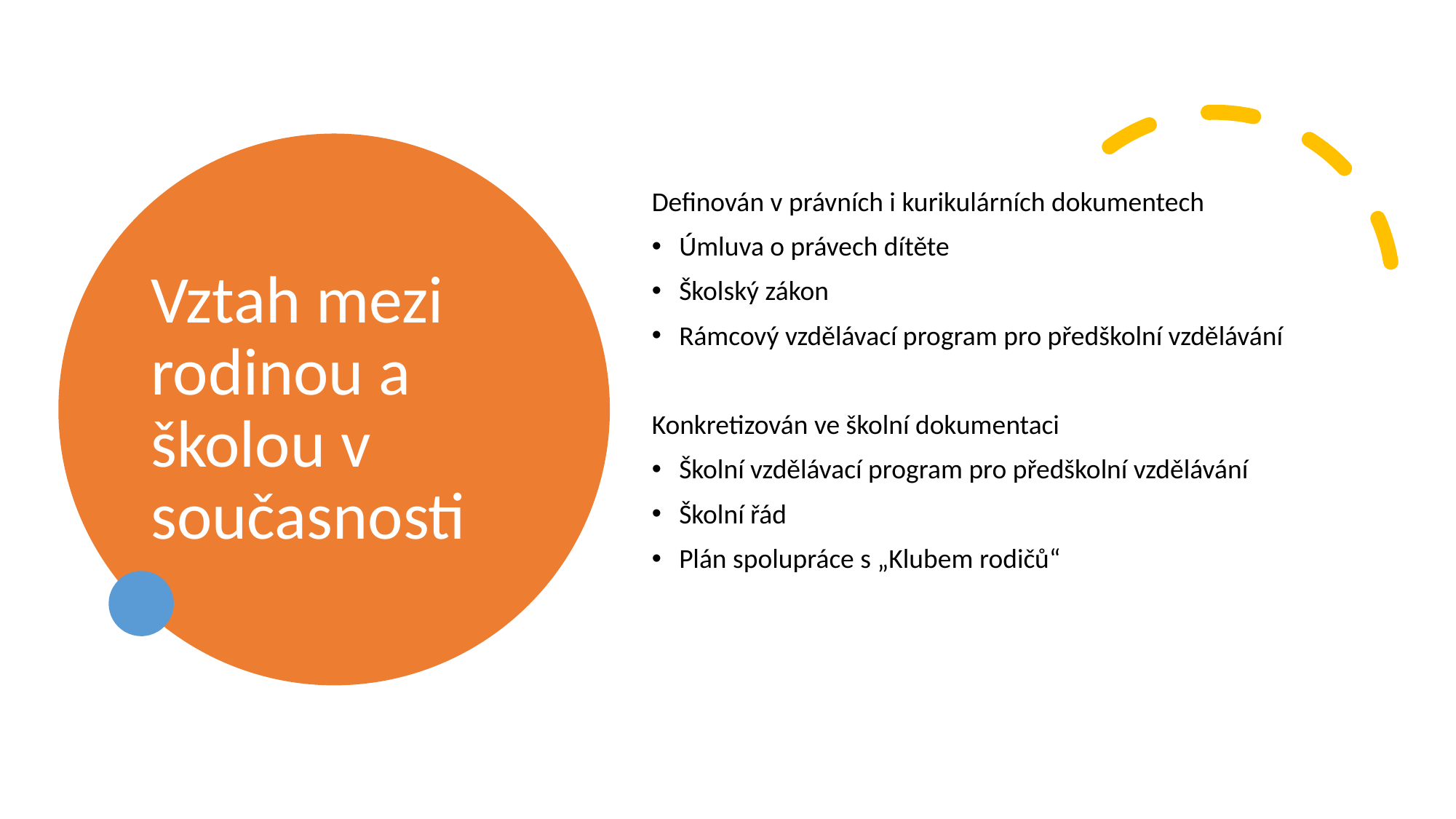

# Vztah mezi rodinou a školou v současnosti
Definován v právních i kurikulárních dokumentech
Úmluva o právech dítěte
Školský zákon
Rámcový vzdělávací program pro předškolní vzdělávání

Konkretizován ve školní dokumentaci
Školní vzdělávací program pro předškolní vzdělávání
Školní řád
Plán spolupráce s „Klubem rodičů“